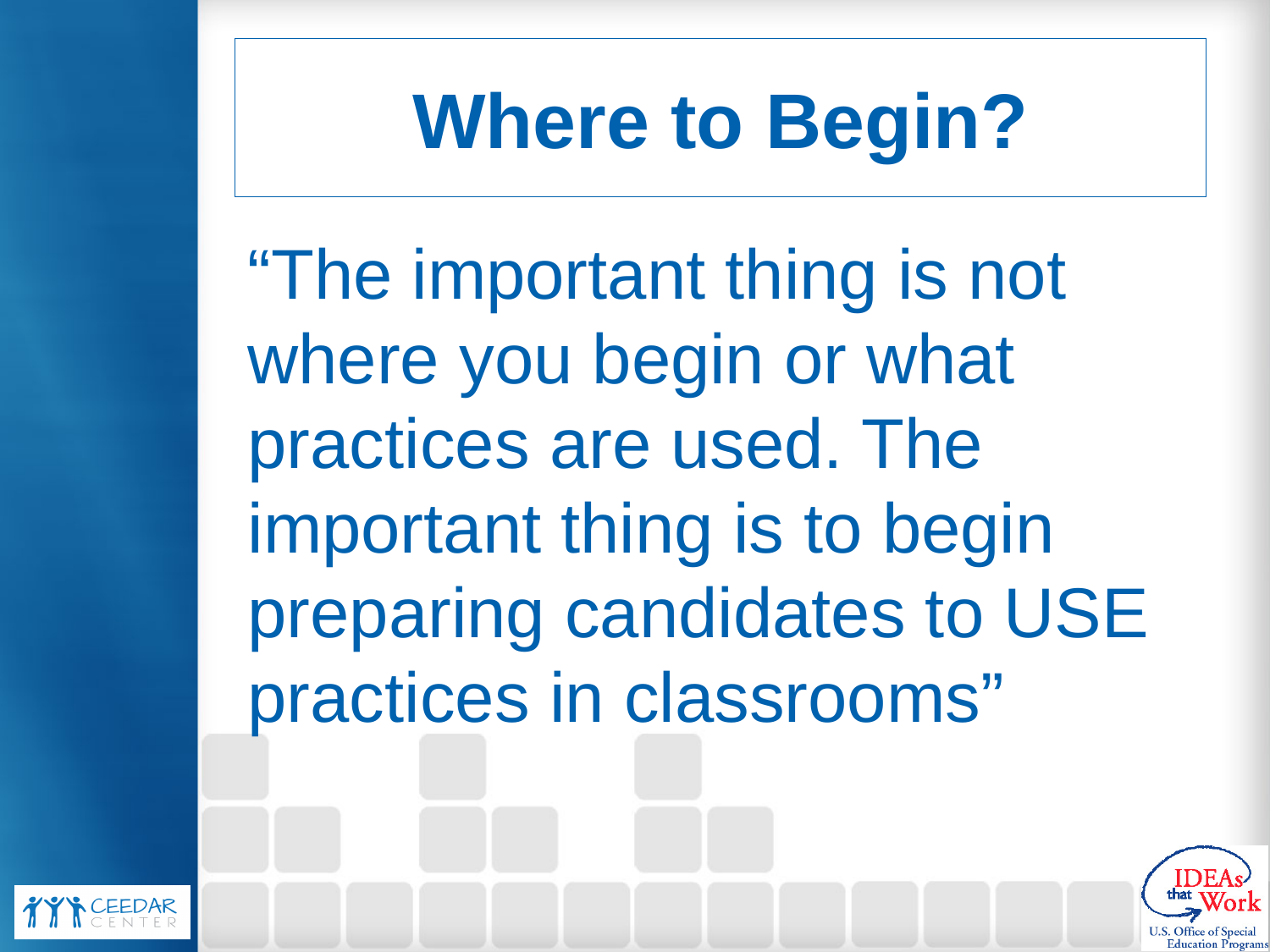

# Where to Begin?
“The important thing is not where you begin or what practices are used. The important thing is to begin preparing candidates to USE practices in classrooms”